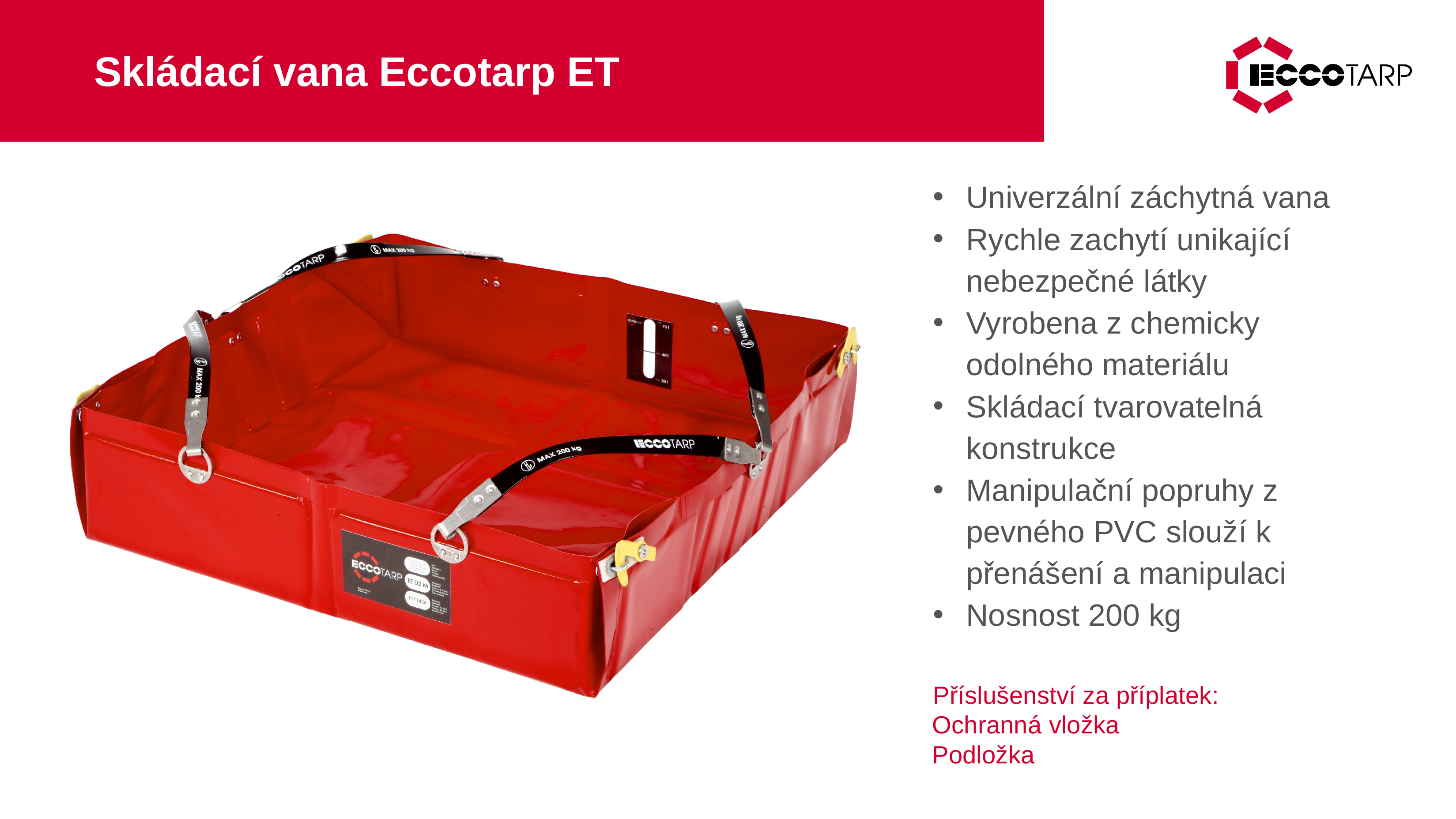

# Skládací vana Eccotarp ET

Univerzální záchytná vana
Rychle zachytí unikající nebezpečné látky
Vyrobena z chemicky odolného materiálu
Skládací tvarovatelná konstrukce
Manipulační popruhy z pevného PVC slouží k přenášení a manipulaci
Nosnost 200 kg

Příslušenství za příplatek:
Ochranná vložka
Podložka